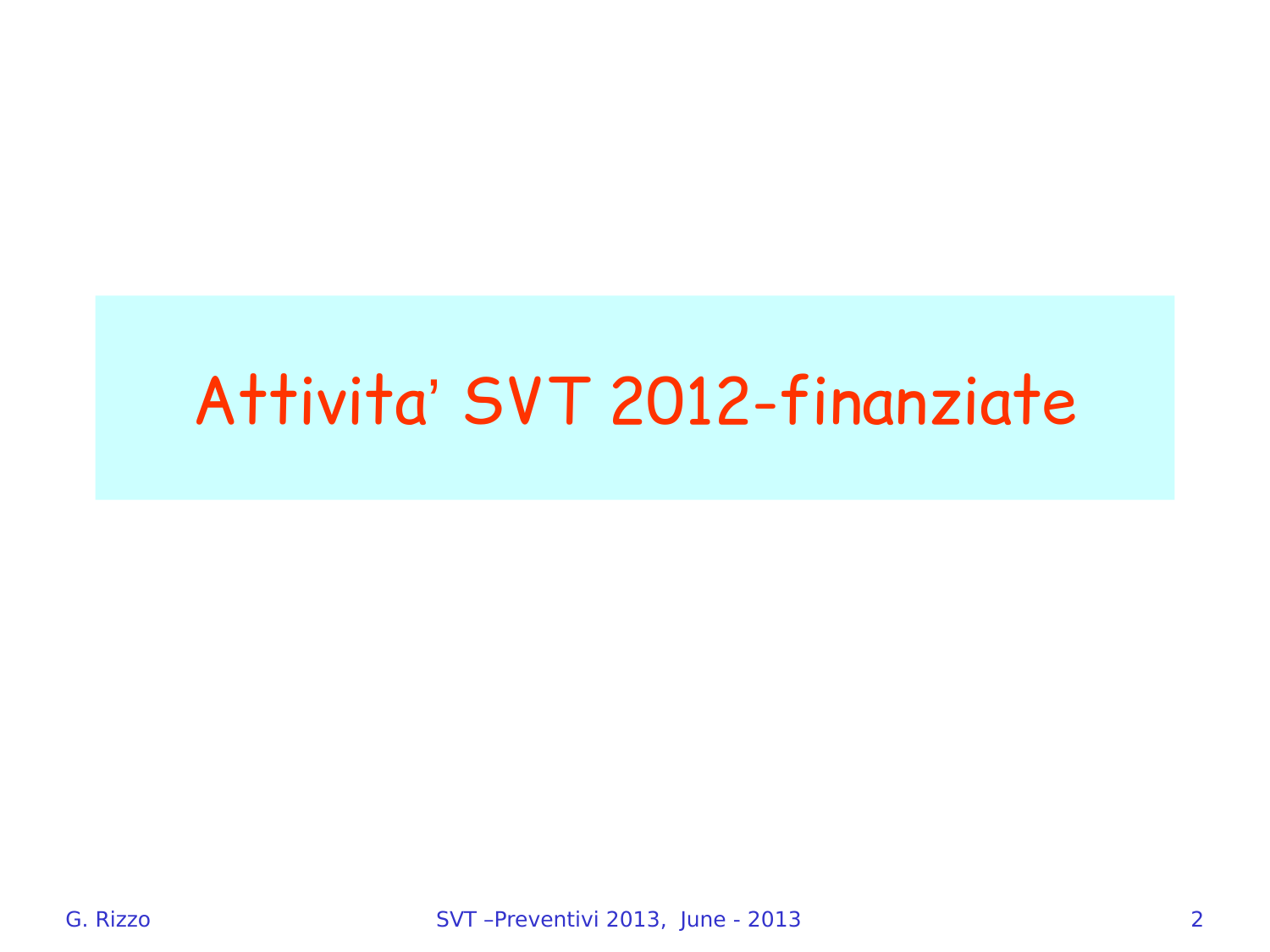

# Attivita’ SVT 2012-finanziate

G. Rizzo
SVT –Preventivi 2013,  June - 2013
2